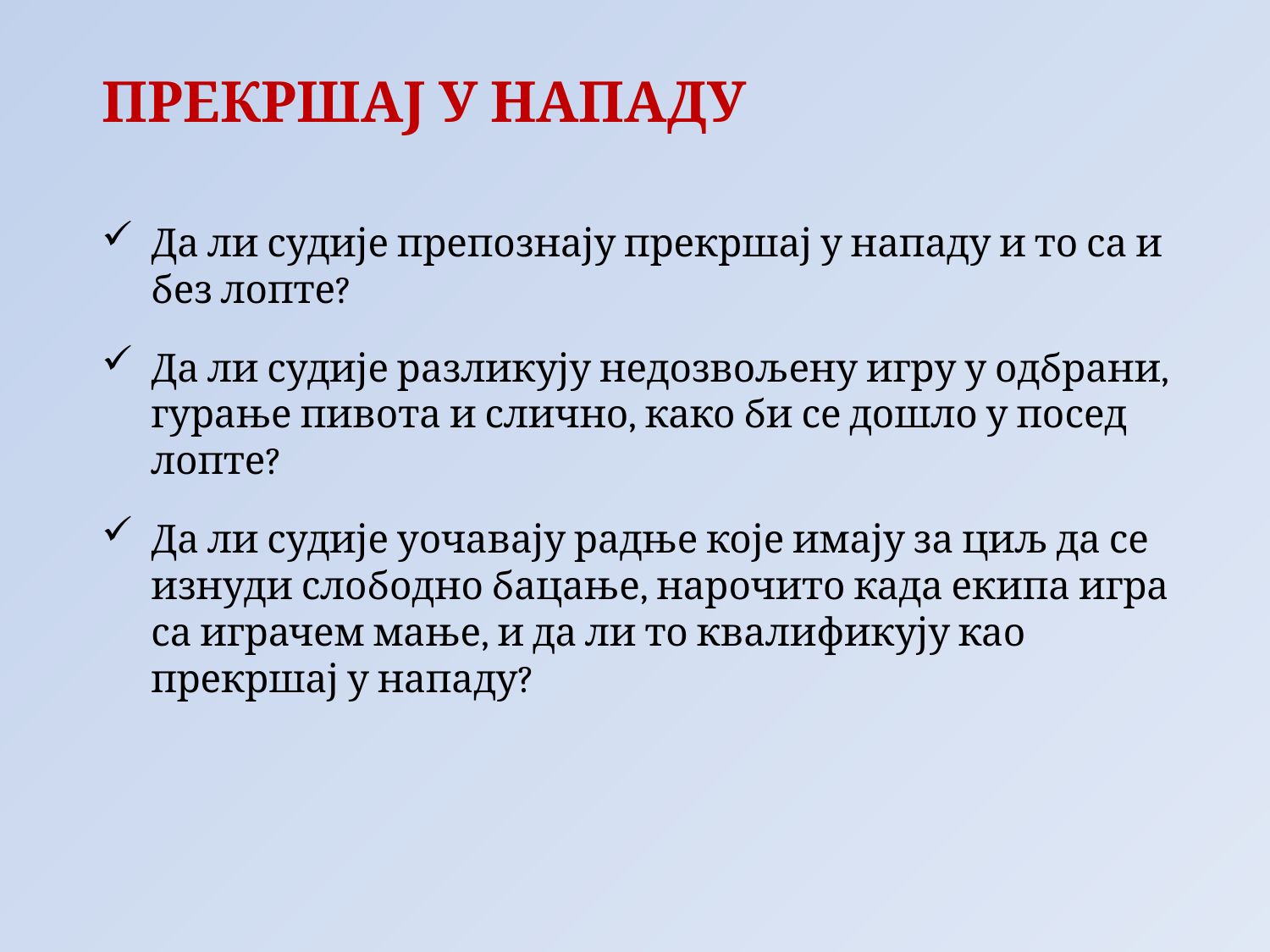

ПРЕКРШАЈ У НАПАДУ

Да ли судије препознају прекршај у нападу и то са и без лопте?
Да ли судије разликују недозвољену игру у одбрани, гурање пивота и слично, како би се дошло у посед лопте?
Да ли судије уочавају радње које имају за циљ да се изнуди слободно бацање, нарочито када екипа игра са играчем мање, и да ли то квалификују као прекршај у нападу?